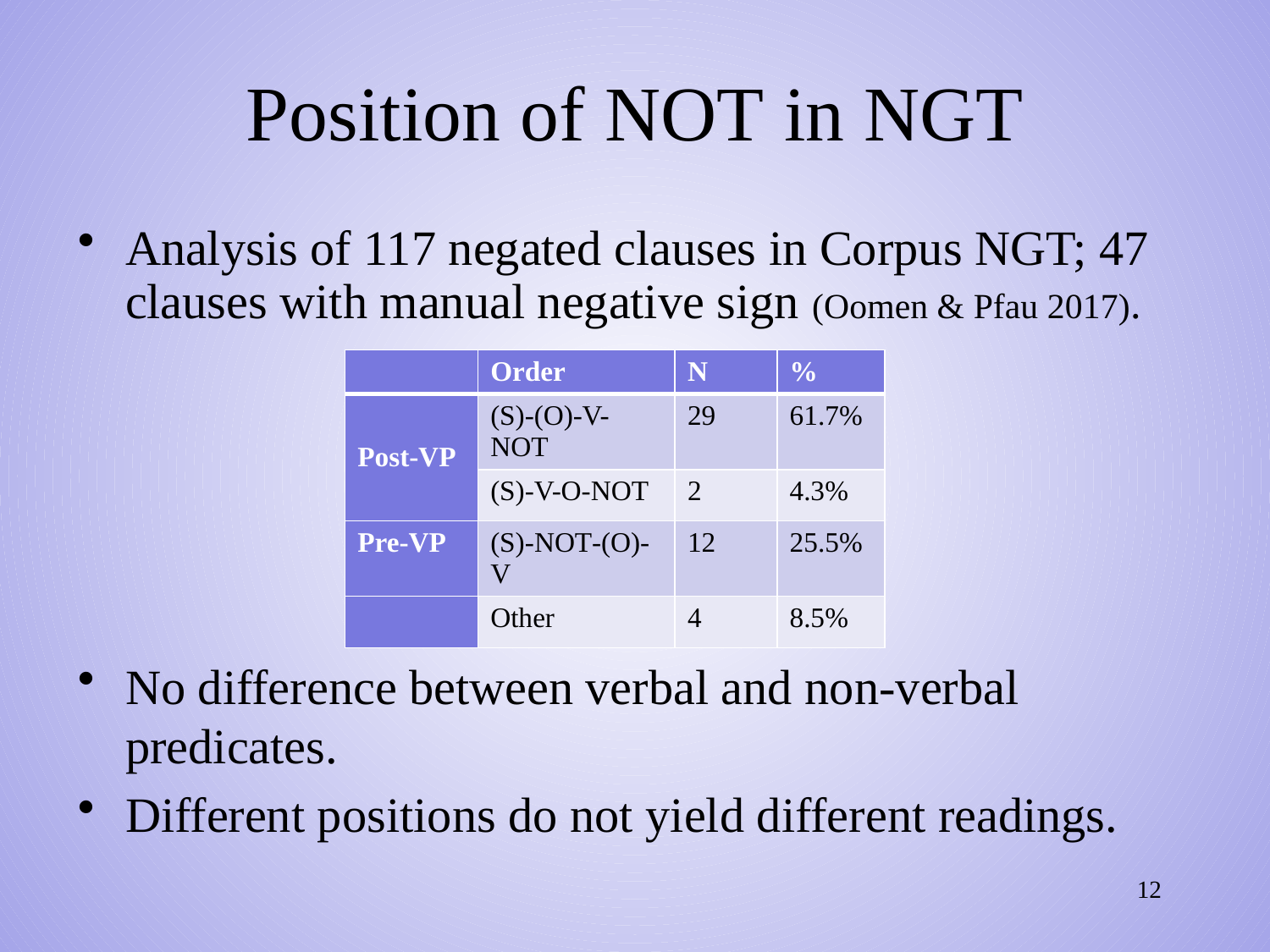

# Position of not in NGT
Analysis of 117 negated clauses in Corpus NGT; 47 clauses with manual negative sign (Oomen & Pfau 2017).

No difference between verbal and non-verbal predicates.
Different positions do not yield different readings.
|  | Order | N | % |
| --- | --- | --- | --- |
| Post-VP | (S)-(O)-V-not | 29 | 61.7% |
|  | (S)-V-O-not | 2 | 4.3% |
| Pre-VP | (S)-not-(O)-V | 12 | 25.5% |
|  | Other | 4 | 8.5% |
12